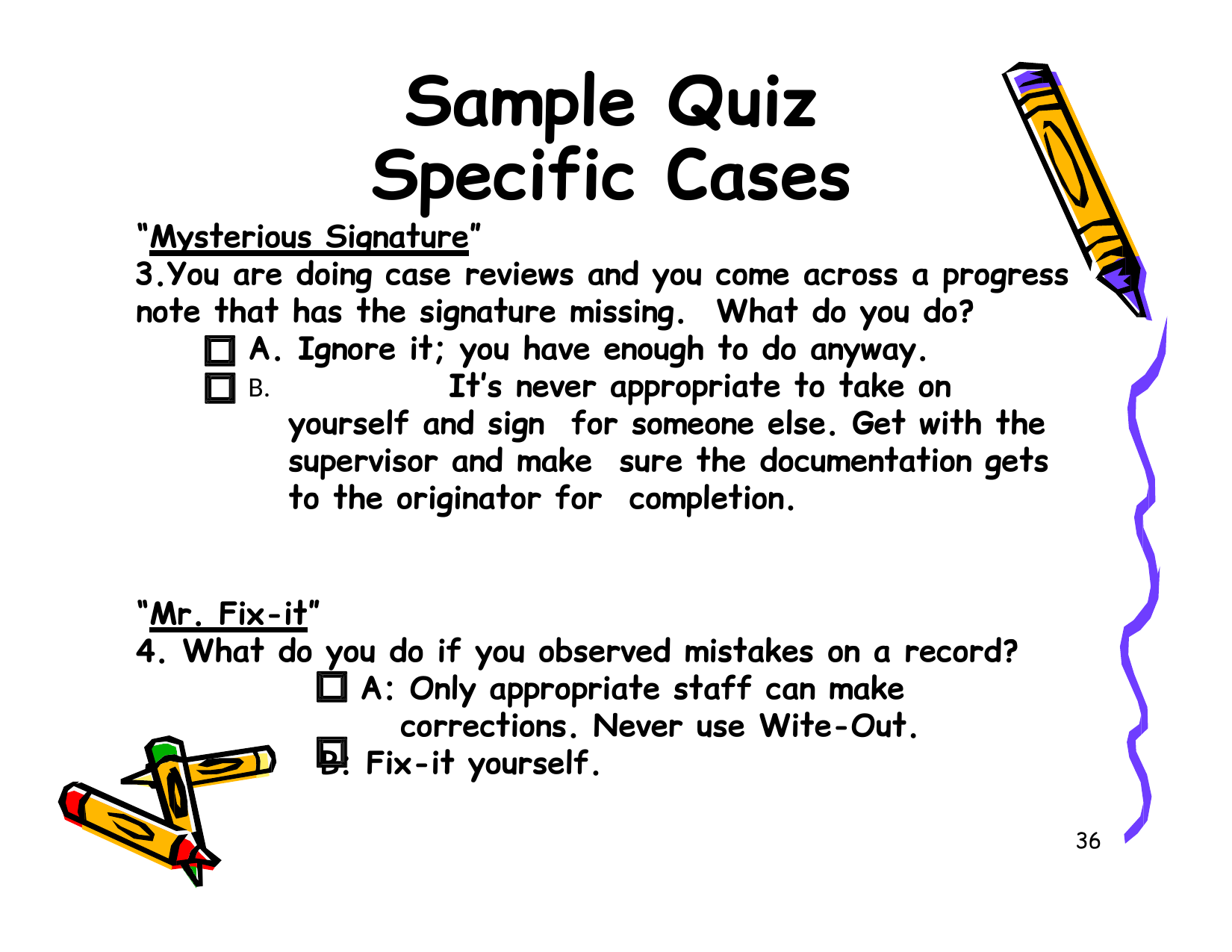

# Sample Quiz  Specific Cases

“Mysterious Signature”
You are doing case reviews and you come across a progress  note that has the signature missing.	What do you do?
Ignore it; you have enough to do anyway.
	It’s never appropriate to take on yourself and sign  for someone else. Get with the supervisor and make  sure the documentation gets to the originator for  completion.

“Mr. Fix-it”
What do you do if you observed mistakes on a record?
A: Only appropriate staff can make  corrections. Never use Wite-Out.
B: Fix-it yourself.

36